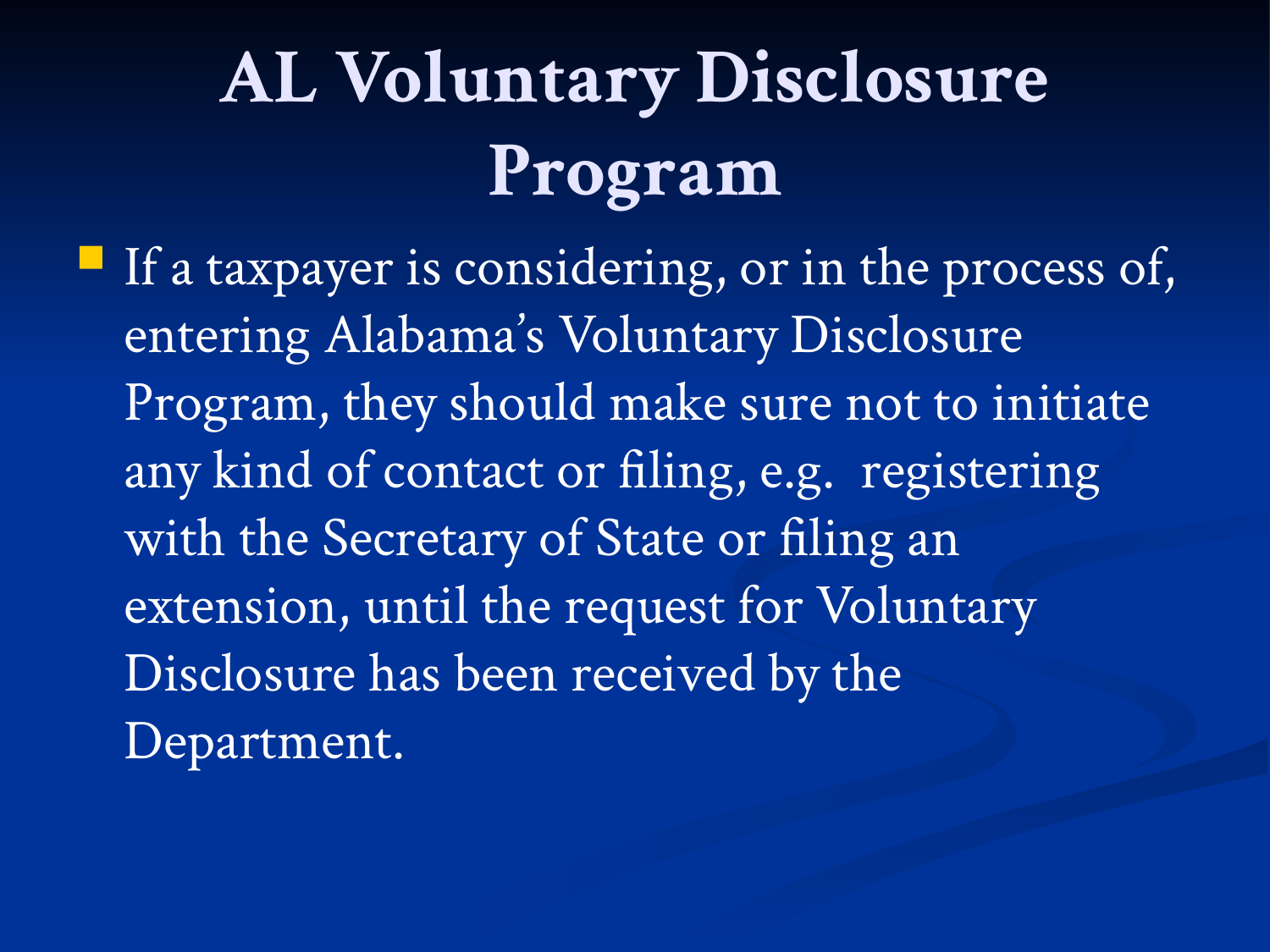

# AL Voluntary Disclosure Program
If a taxpayer is considering, or in the process of, entering Alabama’s Voluntary Disclosure Program, they should make sure not to initiate any kind of contact or filing, e.g.  registering with the Secretary of State or filing an extension, until the request for Voluntary Disclosure has been received by the Department.